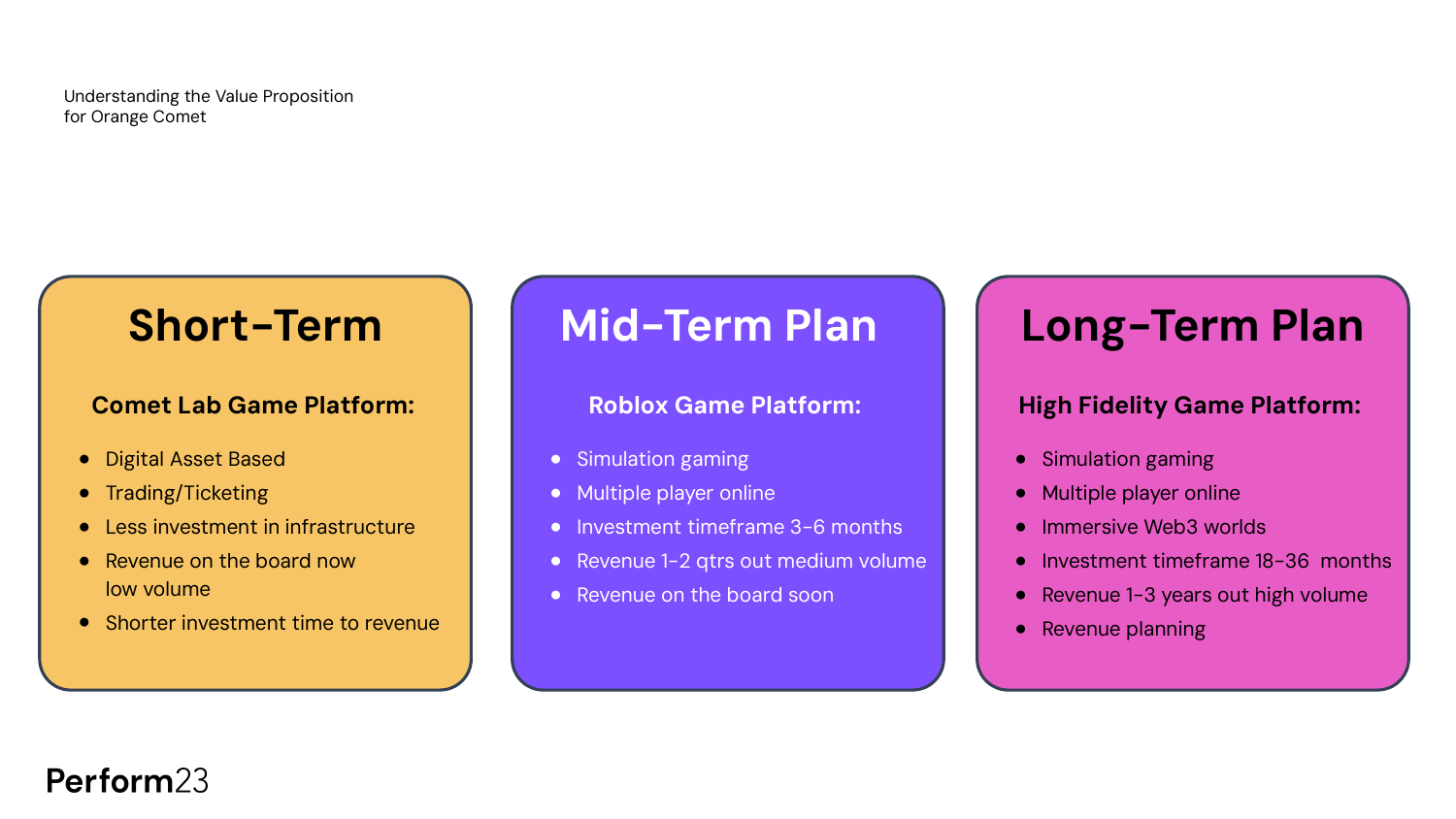

# Understanding the Value Proposition for Orange Comet

Short-Term

Mid-Term Plan
Long-Term Plan
Comet Lab Game Platform:
Digital Asset Based
Trading/Ticketing
Less investment in infrastructure
Revenue on the board now
low volume
Shorter investment time to revenue
Roblox Game Platform:
Simulation gaming
Multiple player online
Investment timeframe 3-6 months
Revenue 1-2 qtrs out medium volume
Revenue on the board soon
High Fidelity Game Platform:
Simulation gaming
Multiple player online
Immersive Web3 worlds
Investment timeframe 18-36  months
Revenue 1-3 years out high volume
Revenue planning